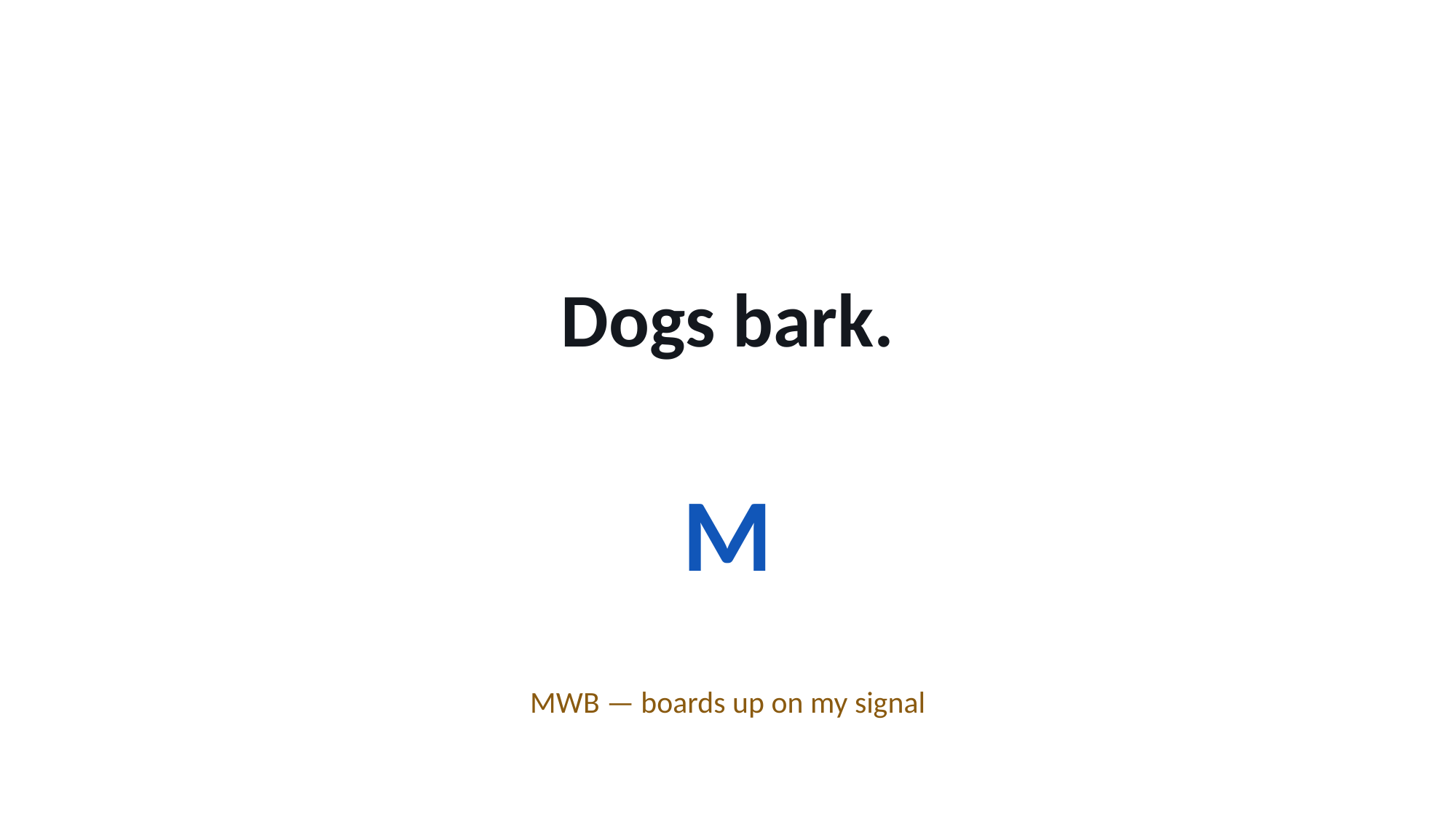

Dogs bark.
M
MWB — boards up on my signal